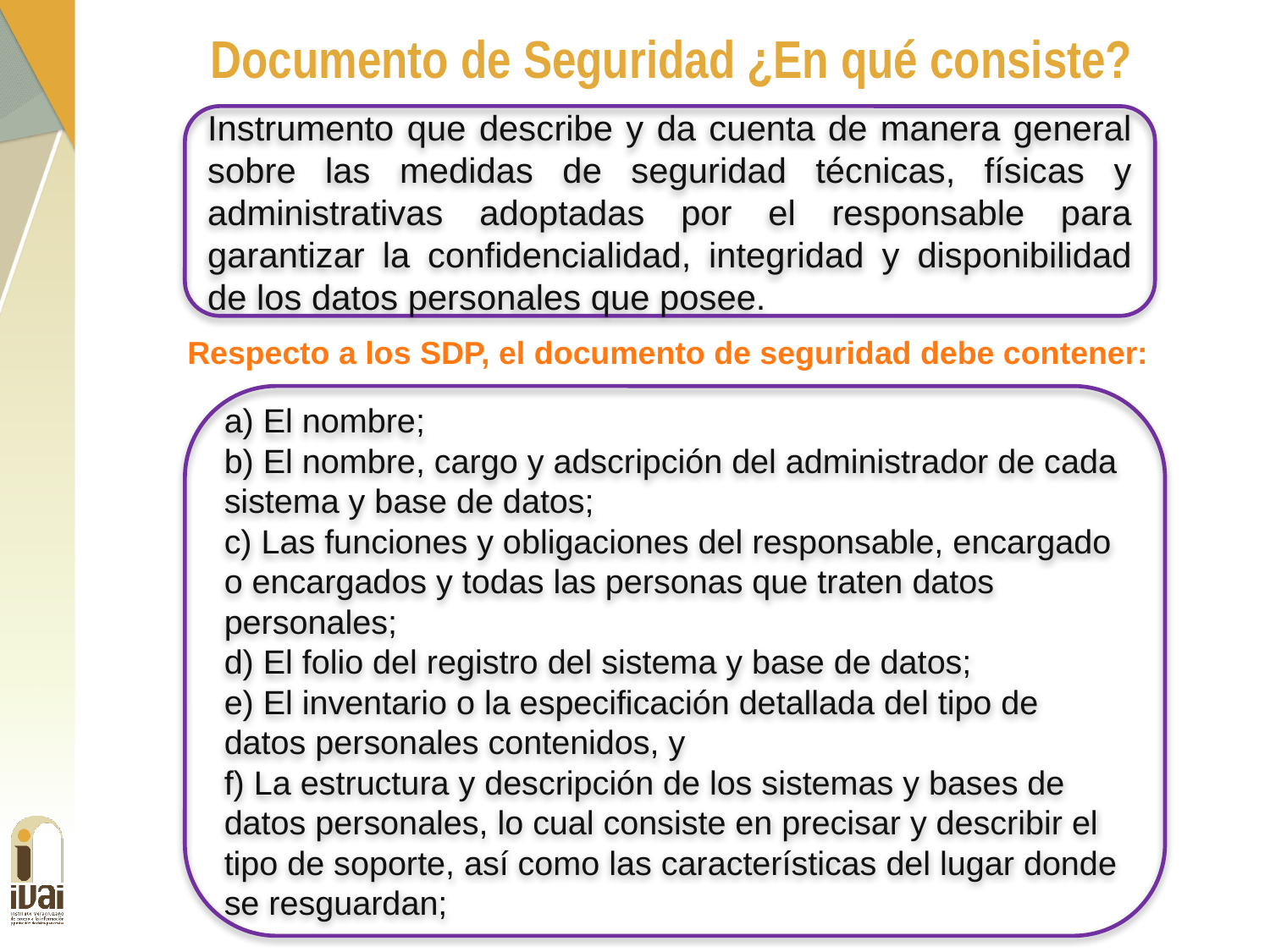

Documento de Seguridad ¿En qué consiste?
Instrumento que describe y da cuenta de manera general sobre las medidas de seguridad técnicas, físicas y administrativas adoptadas por el responsable para garantizar la confidencialidad, integridad y disponibilidad de los datos personales que posee.
Respecto a los SDP, el documento de seguridad debe contener:
a) El nombre;
b) El nombre, cargo y adscripción del administrador de cada sistema y base de datos;
c) Las funciones y obligaciones del responsable, encargado o encargados y todas las personas que traten datos personales;
d) El folio del registro del sistema y base de datos;
e) El inventario o la especificación detallada del tipo de datos personales contenidos, y
f) La estructura y descripción de los sistemas y bases de datos personales, lo cual consiste en precisar y describir el tipo de soporte, así como las características del lugar donde se resguardan;